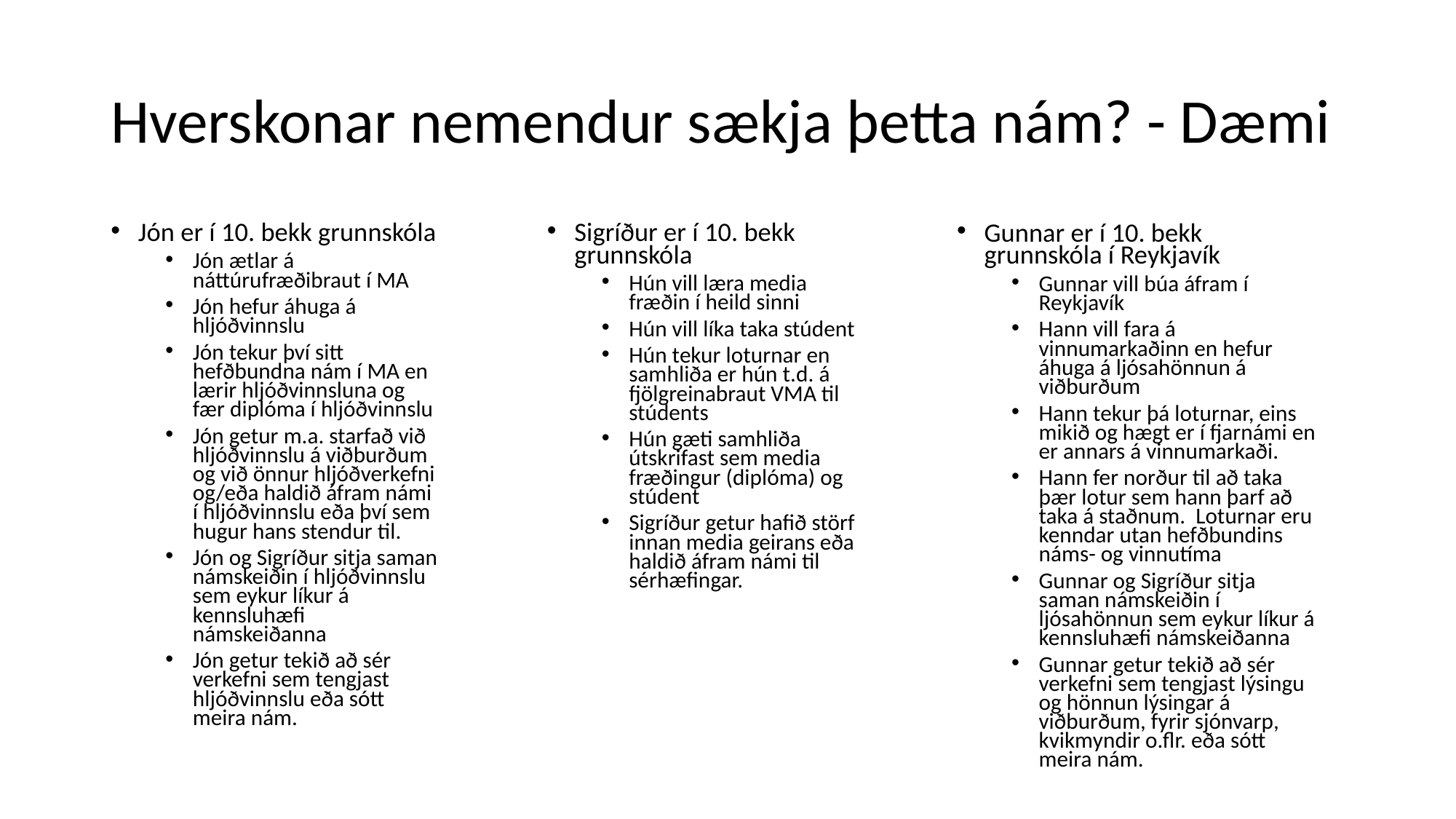

# Hverskonar nemendur sækja þetta nám? - Dæmi
Jón er í 10. bekk grunnskóla
Jón ætlar á náttúrufræðibraut í MA
Jón hefur áhuga á hljóðvinnslu
Jón tekur því sitt hefðbundna nám í MA en lærir hljóðvinnsluna og fær diplóma í hljóðvinnslu
Jón getur m.a. starfað við hljóðvinnslu á viðburðum og við önnur hljóðverkefni og/eða haldið áfram námi í hljóðvinnslu eða því sem hugur hans stendur til.
Jón og Sigríður sitja saman námskeiðin í hljóðvinnslu sem eykur líkur á kennsluhæfi námskeiðanna
Jón getur tekið að sér verkefni sem tengjast hljóðvinnslu eða sótt meira nám.

Sigríður er í 10. bekk grunnskóla
Hún vill læra media fræðin í heild sinni
Hún vill líka taka stúdent
Hún tekur loturnar en samhliða er hún t.d. á fjölgreinabraut VMA til stúdents
Hún gæti samhliða útskrifast sem media fræðingur (diplóma) og stúdent
Sigríður getur hafið störf innan media geirans eða haldið áfram námi til sérhæfingar.
Gunnar er í 10. bekk grunnskóla í Reykjavík
Gunnar vill búa áfram í Reykjavík
Hann vill fara á vinnumarkaðinn en hefur áhuga á ljósahönnun á viðburðum
Hann tekur þá loturnar, eins mikið og hægt er í fjarnámi en er annars á vinnumarkaði.
Hann fer norður til að taka þær lotur sem hann þarf að taka á staðnum.  Loturnar eru kenndar utan hefðbundins náms- og vinnutíma
Gunnar og Sigríður sitja saman námskeiðin í ljósahönnun sem eykur líkur á kennsluhæfi námskeiðanna
Gunnar getur tekið að sér verkefni sem tengjast lýsingu og hönnun lýsingar á viðburðum, fyrir sjónvarp, kvikmyndir o.flr. eða sótt meira nám.